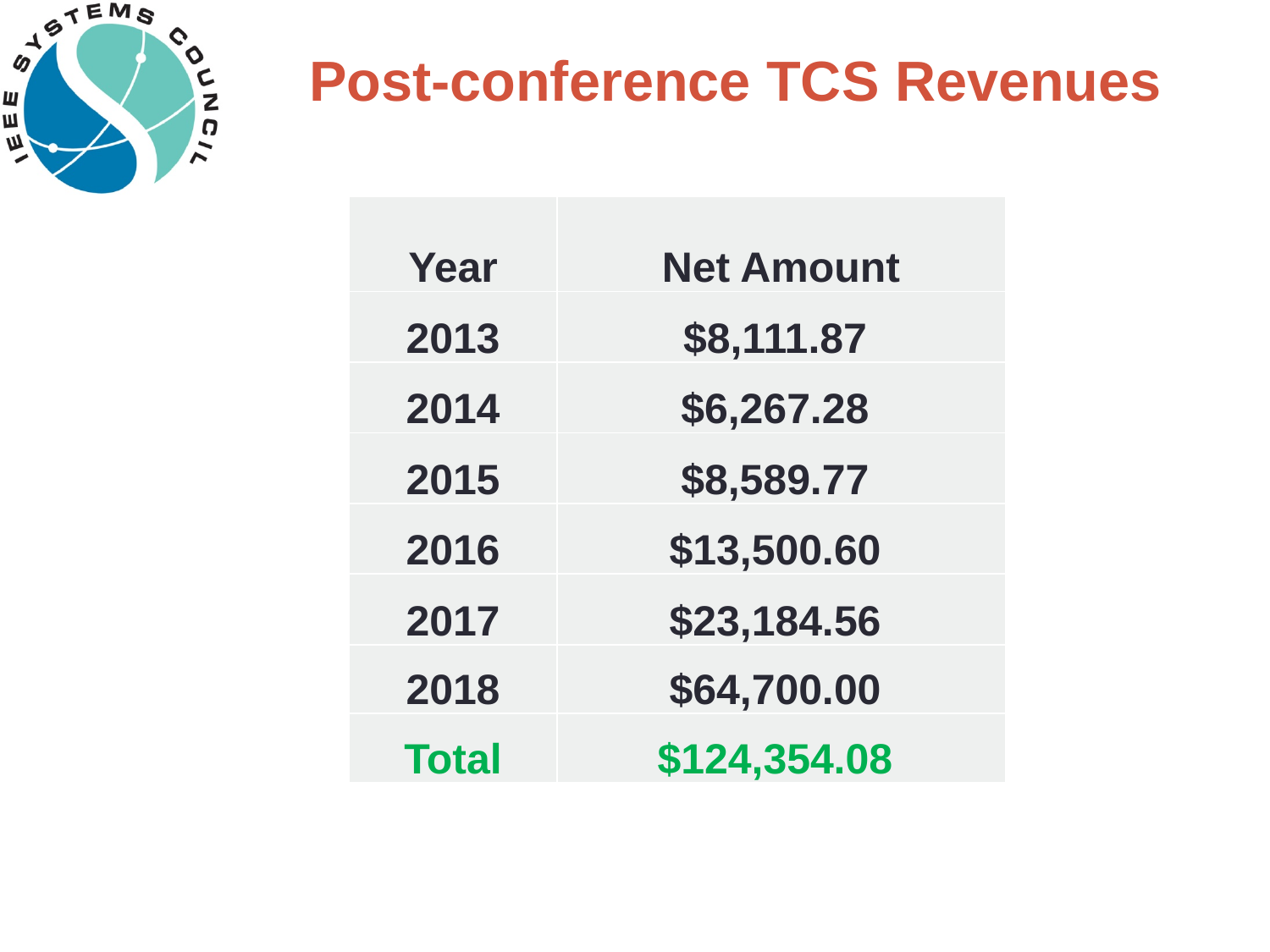

# Post-conference TCS Revenues
| Year | Net Amount |
| --- | --- |
| 2013 | $8,111.87 |
| 2014 | $6,267.28 |
| 2015 | $8,589.77 |
| 2016 | $13,500.60 |
| 2017 | $23,184.56 |
| 2018 | $64,700.00 |
| Total | $124,354.08 |